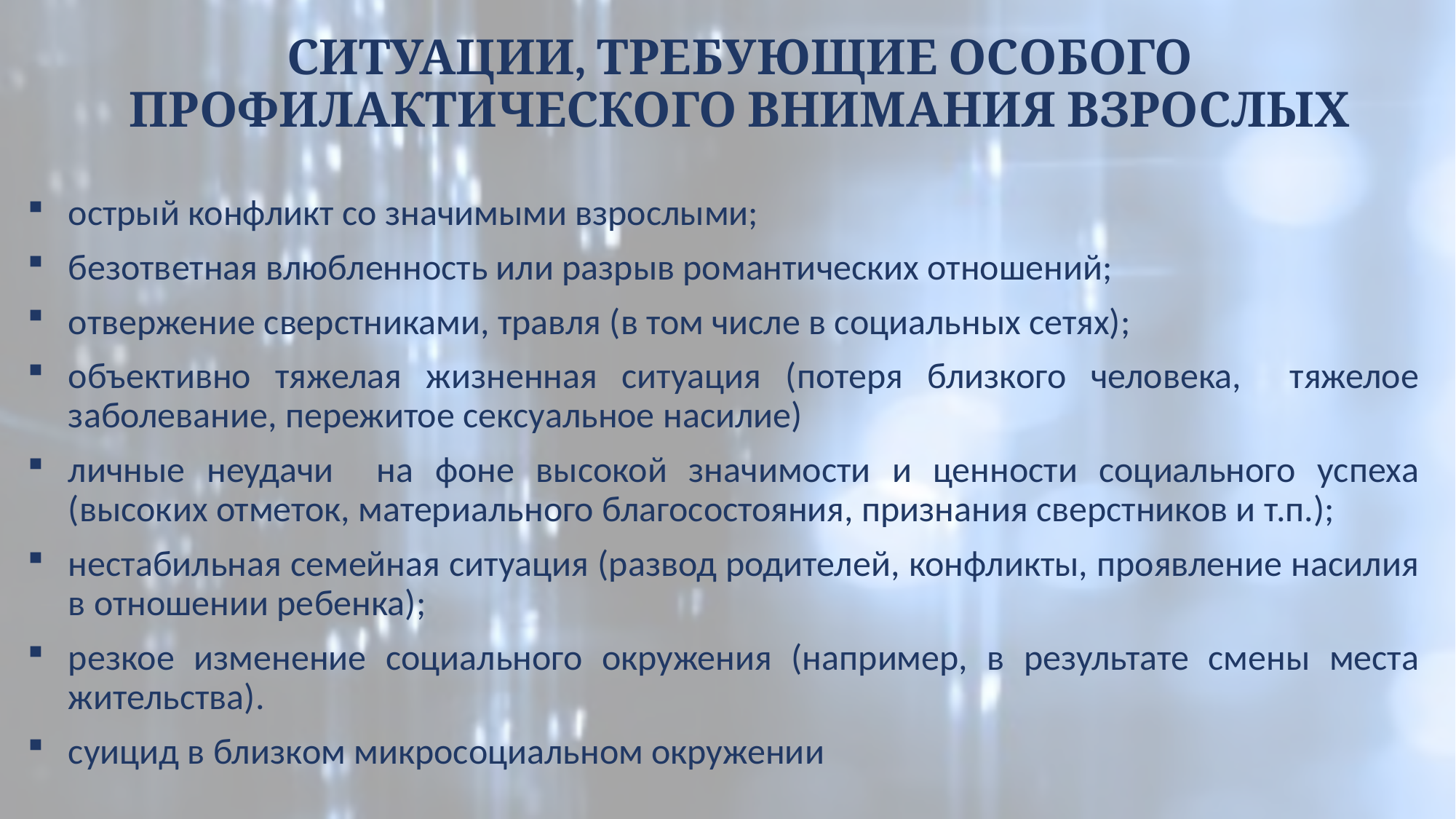

# СИТУАЦИИ, ТРЕБУЮЩИЕ ОСОБОГО ПРОФИЛАКТИЧЕСКОГО ВНИМАНИЯ ВЗРОСЛЫХ
острый конфликт со значимыми взрослыми;
безответная влюбленность или разрыв романтических отношений;
отвержение сверстниками, травля (в том числе в социальных сетях);
объективно тяжелая жизненная ситуация (потеря близкого человека,  тяжелое заболевание, пережитое сексуальное насилие)
личные неудачи  на фоне высокой значимости и ценности социального успеха (высоких отметок, материального благосостояния, признания сверстников и т.п.);
нестабильная семейная ситуация (развод родителей, конфликты, проявление насилия в отношении ребенка);
резкое изменение социального окружения (например, в результате смены места жительства).
суицид в близком микросоциальном окружении